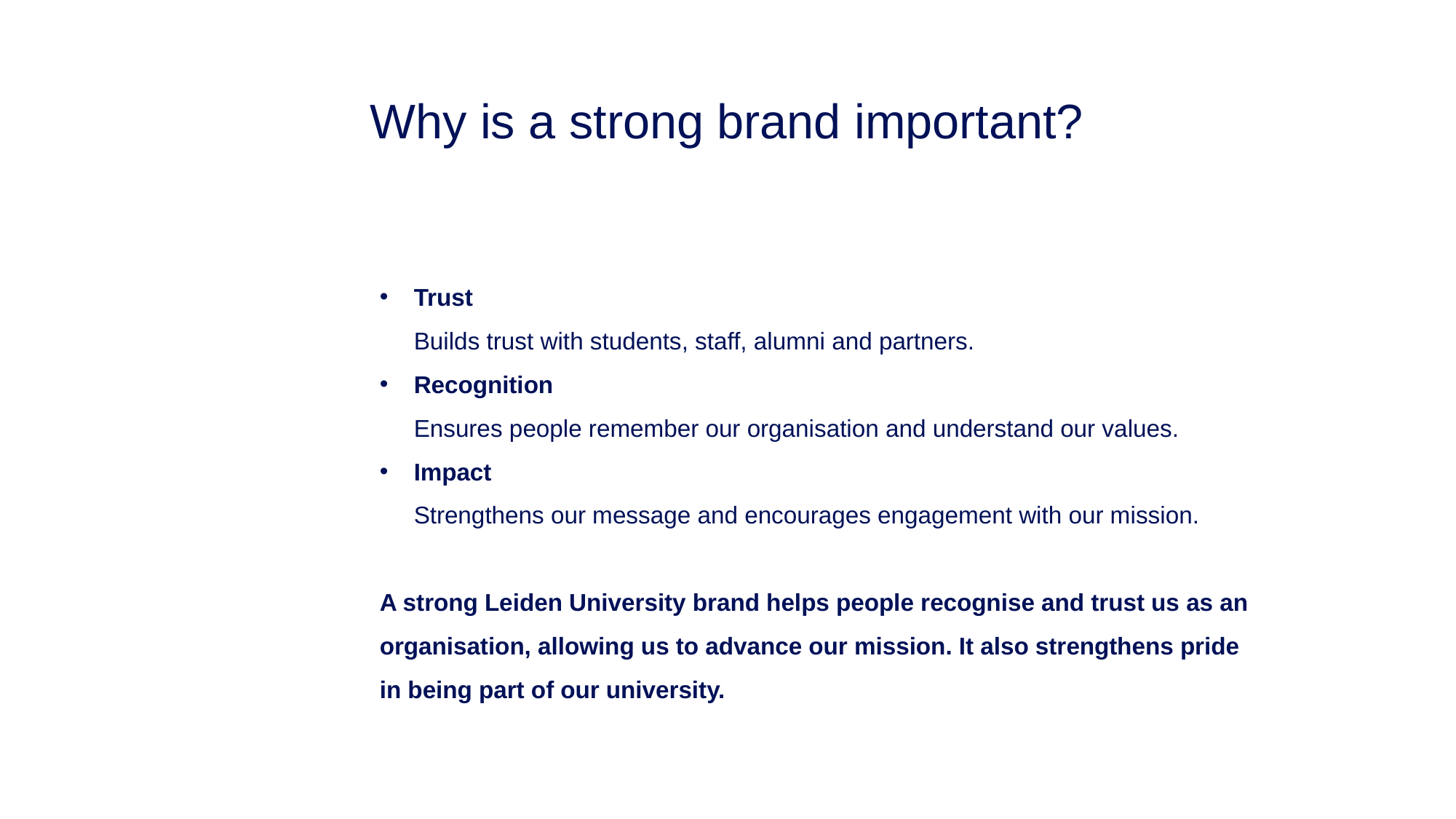

# Why is a strong brand important?
Trust
Builds trust with students, staff, alumni and partners.
Recognition
Ensures people remember our organisation and understand our values.
Impact
Strengthens our message and encourages engagement with our mission.

A strong Leiden University brand helps people recognise and trust us as an organisation, allowing us to advance our mission. It also strengthens pride in being part of our university.